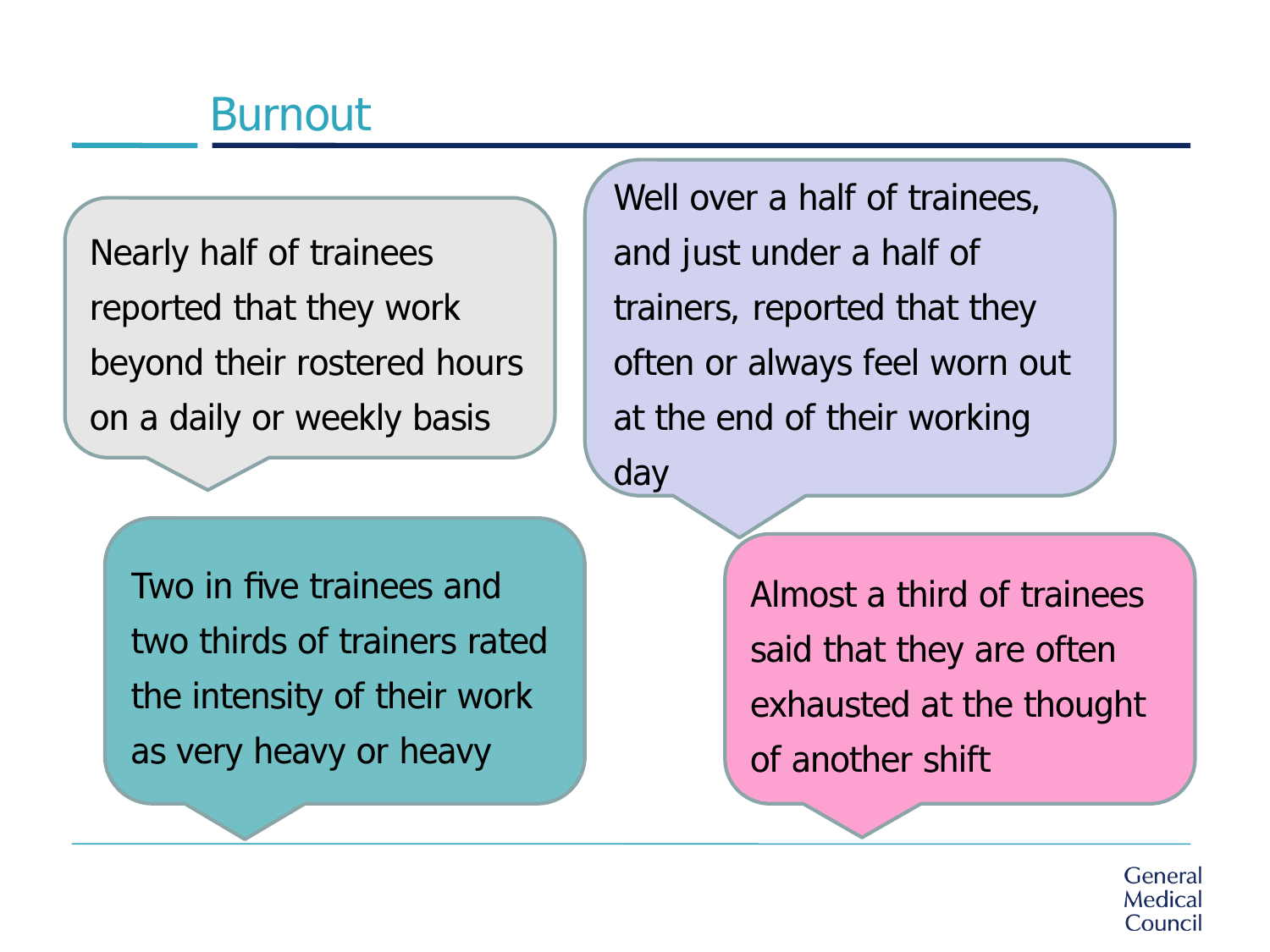

# Burnout

Well over a half of trainees, and just under a half of trainers, reported that they often or always feel worn out at the end of their working day
Nearly half of trainees reported that they work beyond their rostered hours on a daily or weekly basis
Two in five trainees and two thirds of trainers rated the intensity of their work as very heavy or heavy
Almost a third of trainees said that they are often exhausted at the thought of another shift